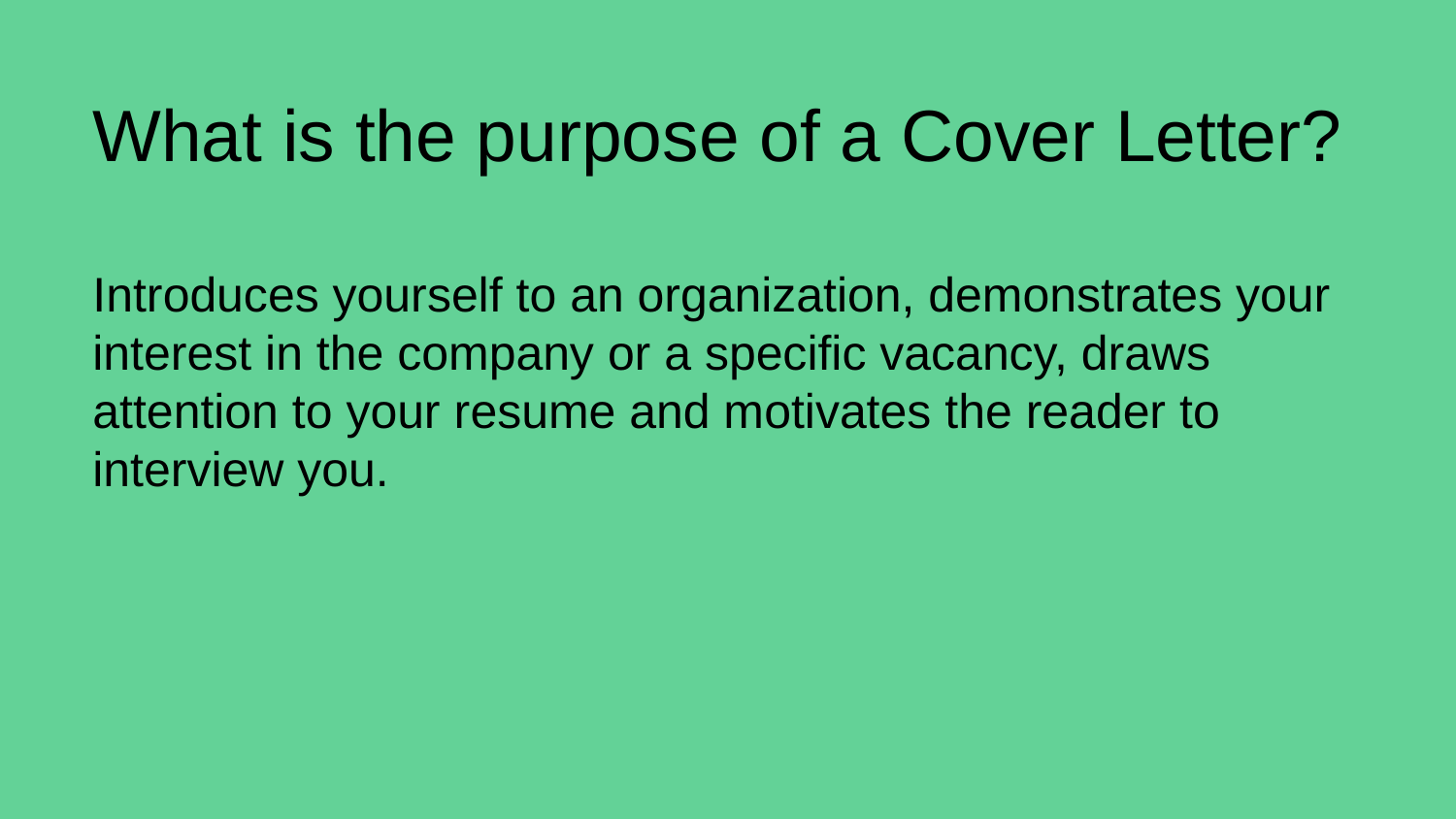

# What is the purpose of a Cover Letter?

Introduces yourself to an organization, demonstrates your interest in the company or a specific vacancy, draws attention to your resume and motivates the reader to interview you.